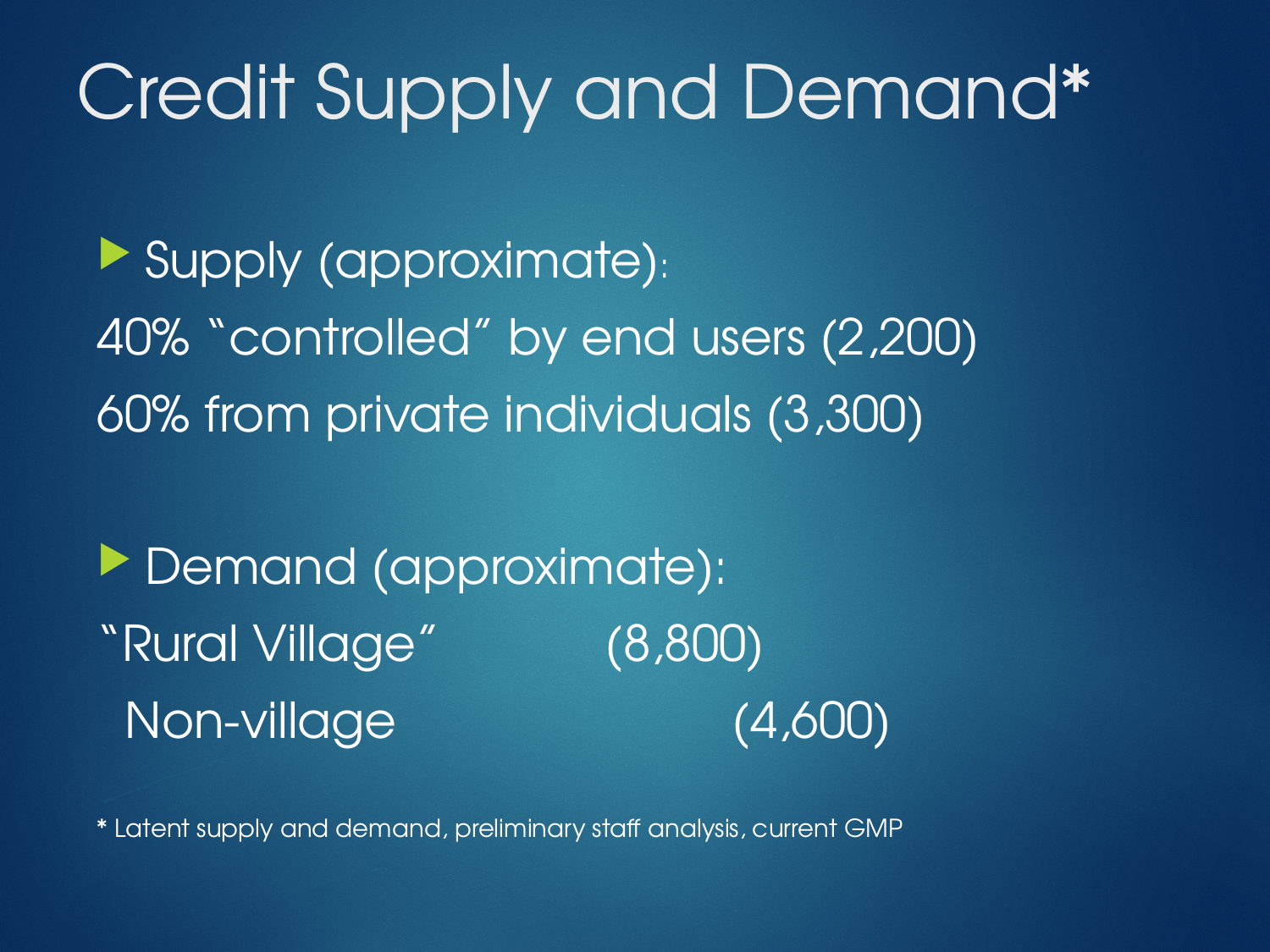

# Credit Supply and Demand*
Supply (approximate):
40% “controlled” by end users (2,200)
60% from private individuals (3,300)
Demand (approximate):
“Rural Village”		(8,800)
  Non-village			(4,600)

* Latent supply and demand, preliminary staff analysis, current GMP